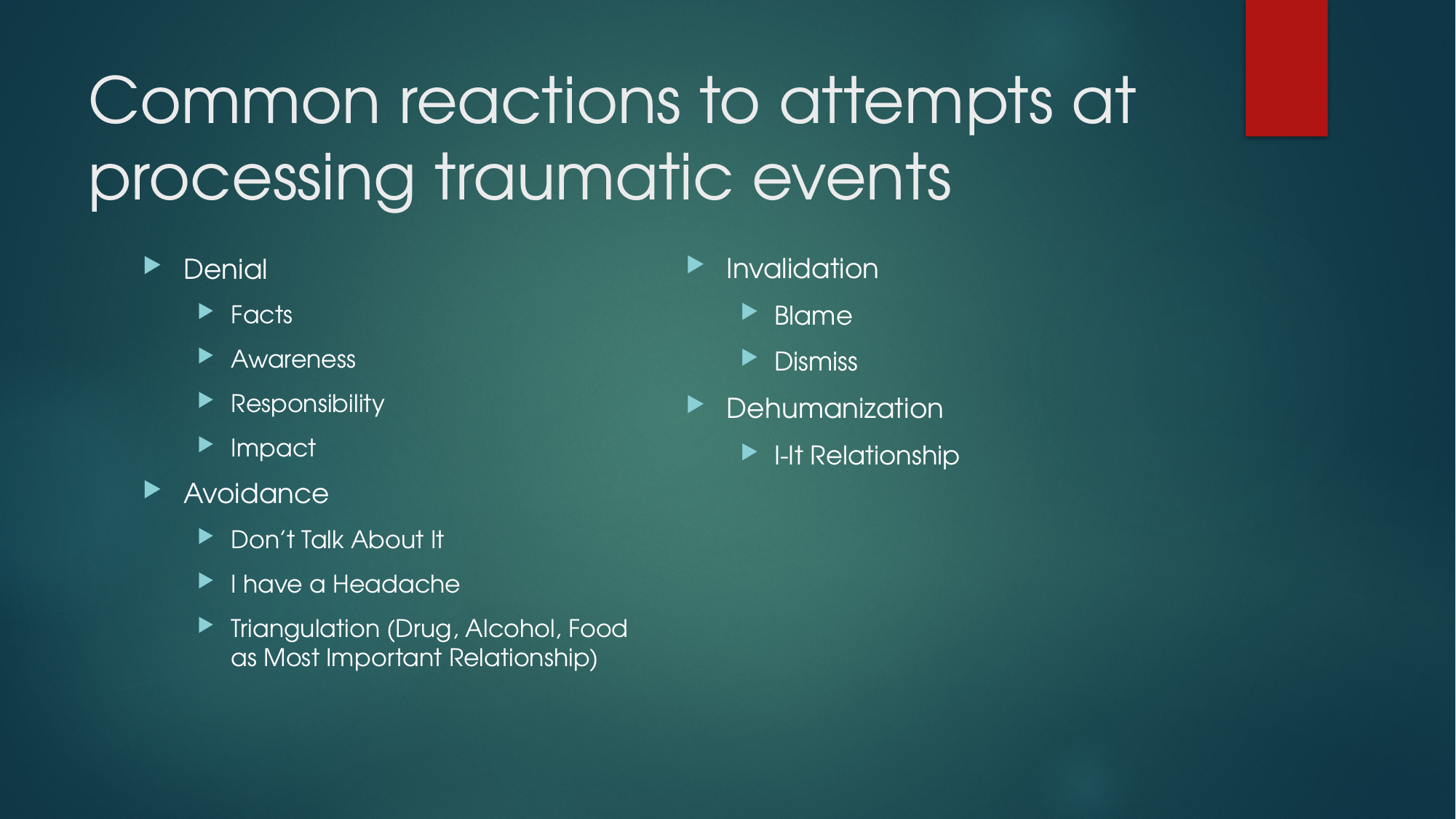

# Common reactions to attempts at processing traumatic events
Invalidation
Blame
Dismiss
Dehumanization
I-It Relationship

Denial
Facts
Awareness
Responsibility
Impact
Avoidance
Don’t Talk About It
I have a Headache
Triangulation (Drug, Alcohol, Food as Most Important Relationship)